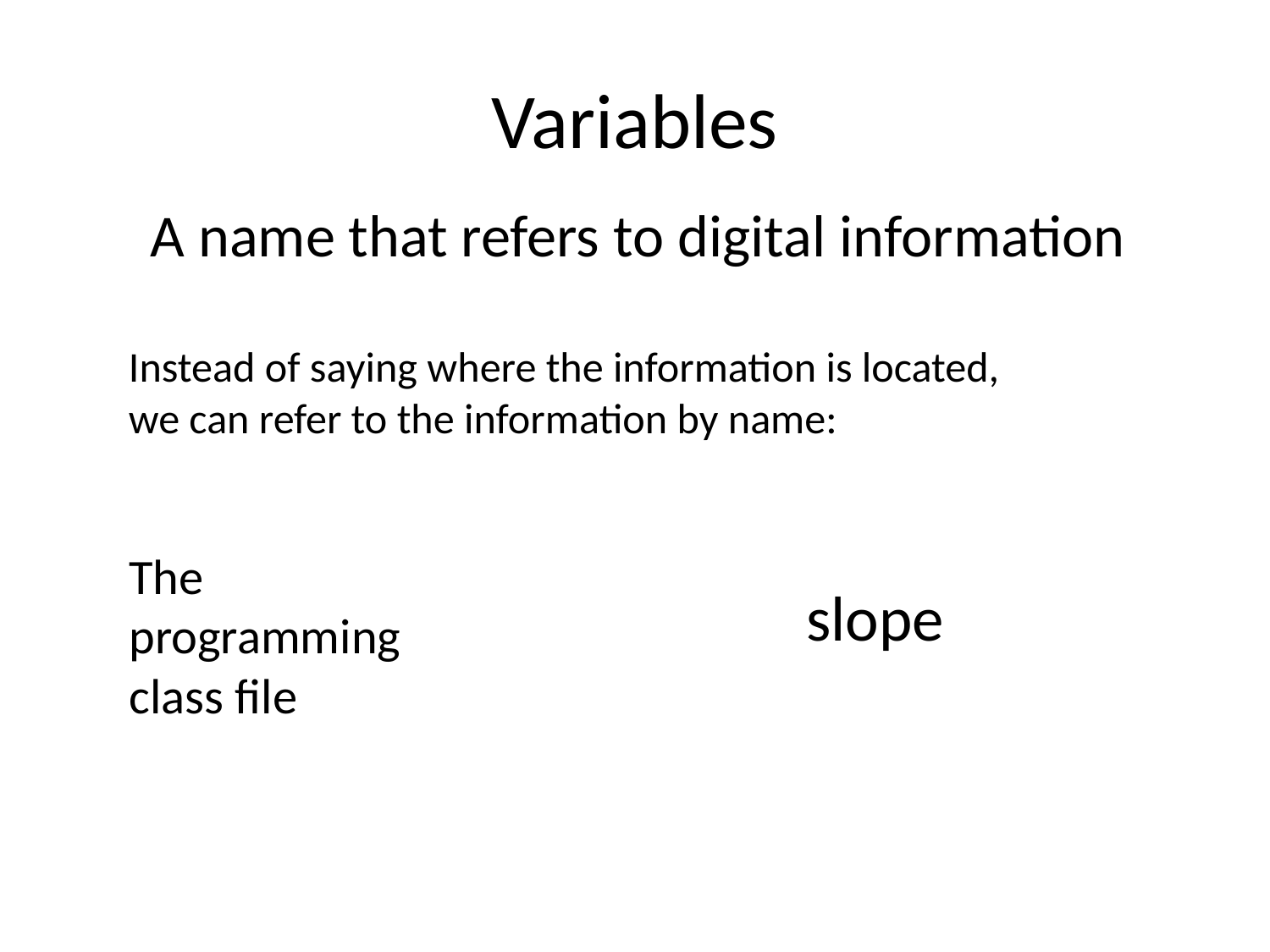

# Variables
A name that refers to digital information
Instead of saying where the information is located, we can refer to the information by name:
The programming class file
slope